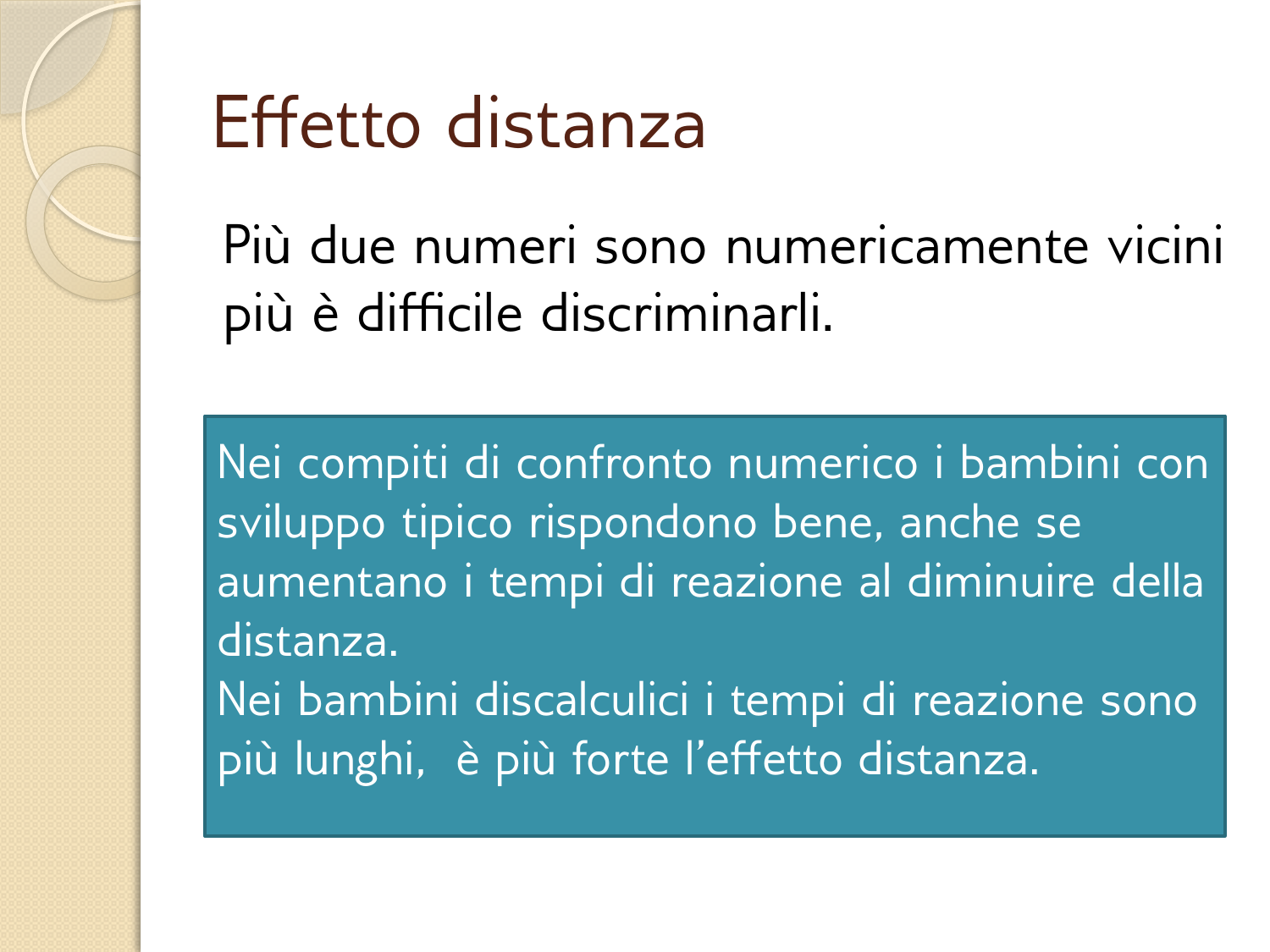

# Effetto distanza
Più due numeri sono numericamente vicini più è difficile discriminarli.

Nei compiti di confronto numerico i bambini con sviluppo tipico rispondono bene, anche se aumentano i tempi di reazione al diminuire della distanza.
Nei bambini discalculici i tempi di reazione sono più lunghi,  è più forte l’effetto distanza.